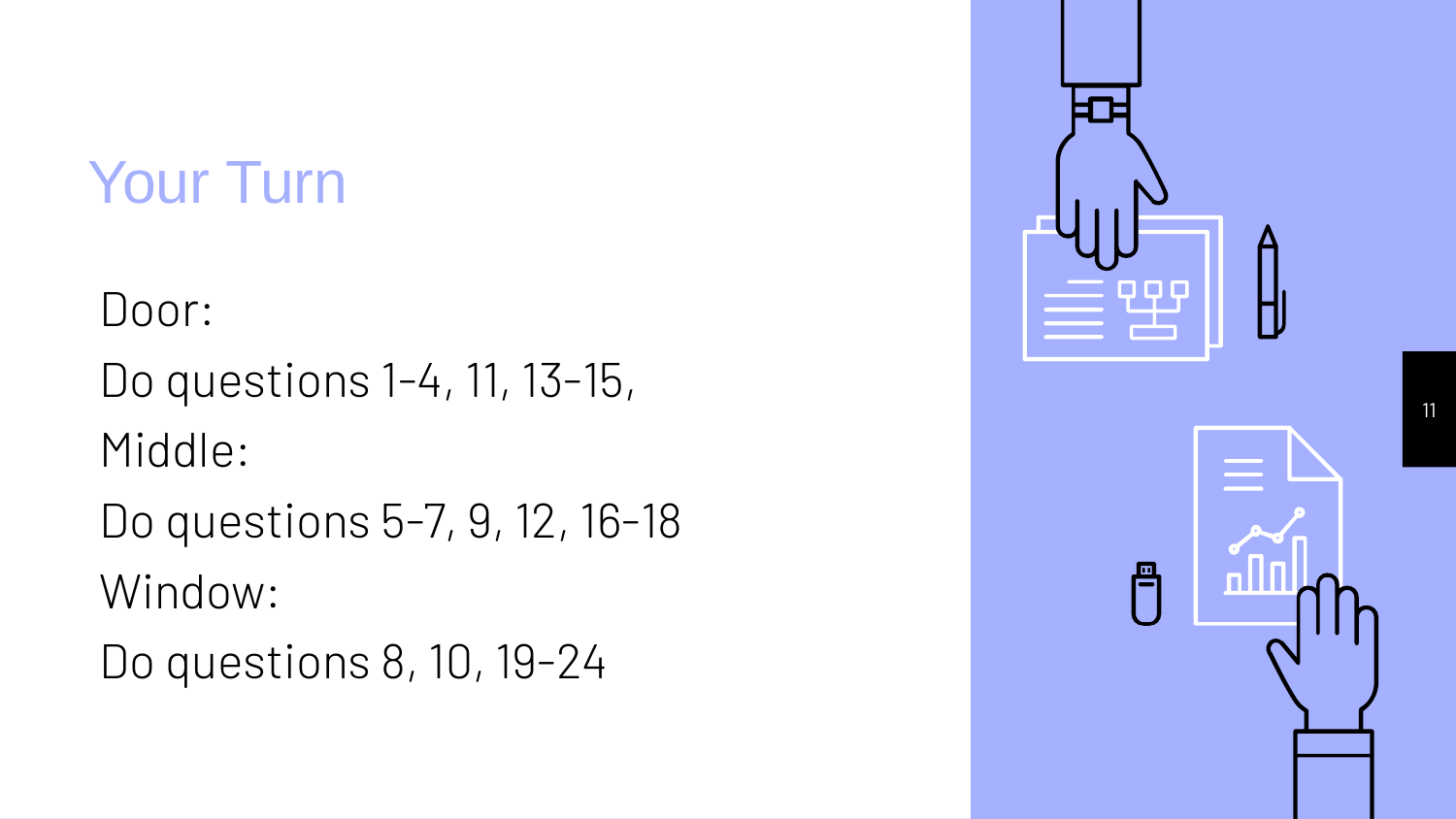

# Your Turn
Door:
Do questions 1-4, 11, 13-15,
Middle:
Do questions 5-7, 9, 12, 16-18
Window:
Do questions 8, 10, 19-24
11